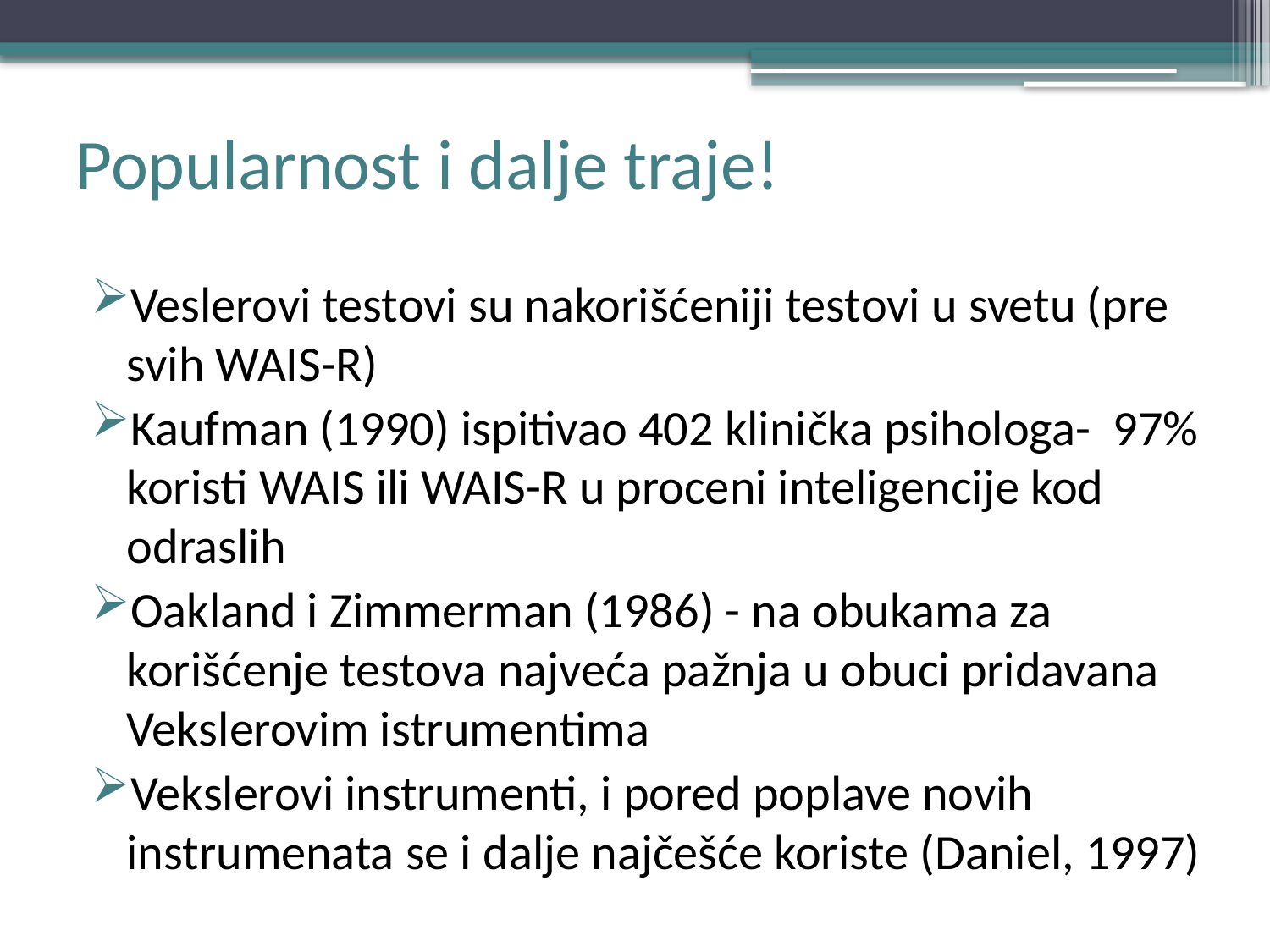

# Popularnost i dalje traje!
Veslerovi testovi su nakorišćeniji testovi u svetu (pre svih WAIS-R)
Kaufman (1990) ispitivao 402 klinička psihologa-  97% koristi WAIS ili WAIS-R u proceni inteligencije kod odraslih
Oakland i Zimmerman (1986) - na obukama za korišćenje testova najveća pažnja u obuci pridavana Vekslerovim istrumentima
Vekslerovi instrumenti, i pored poplave novih instrumenata se i dalje najčešće koriste (Daniel, 1997)